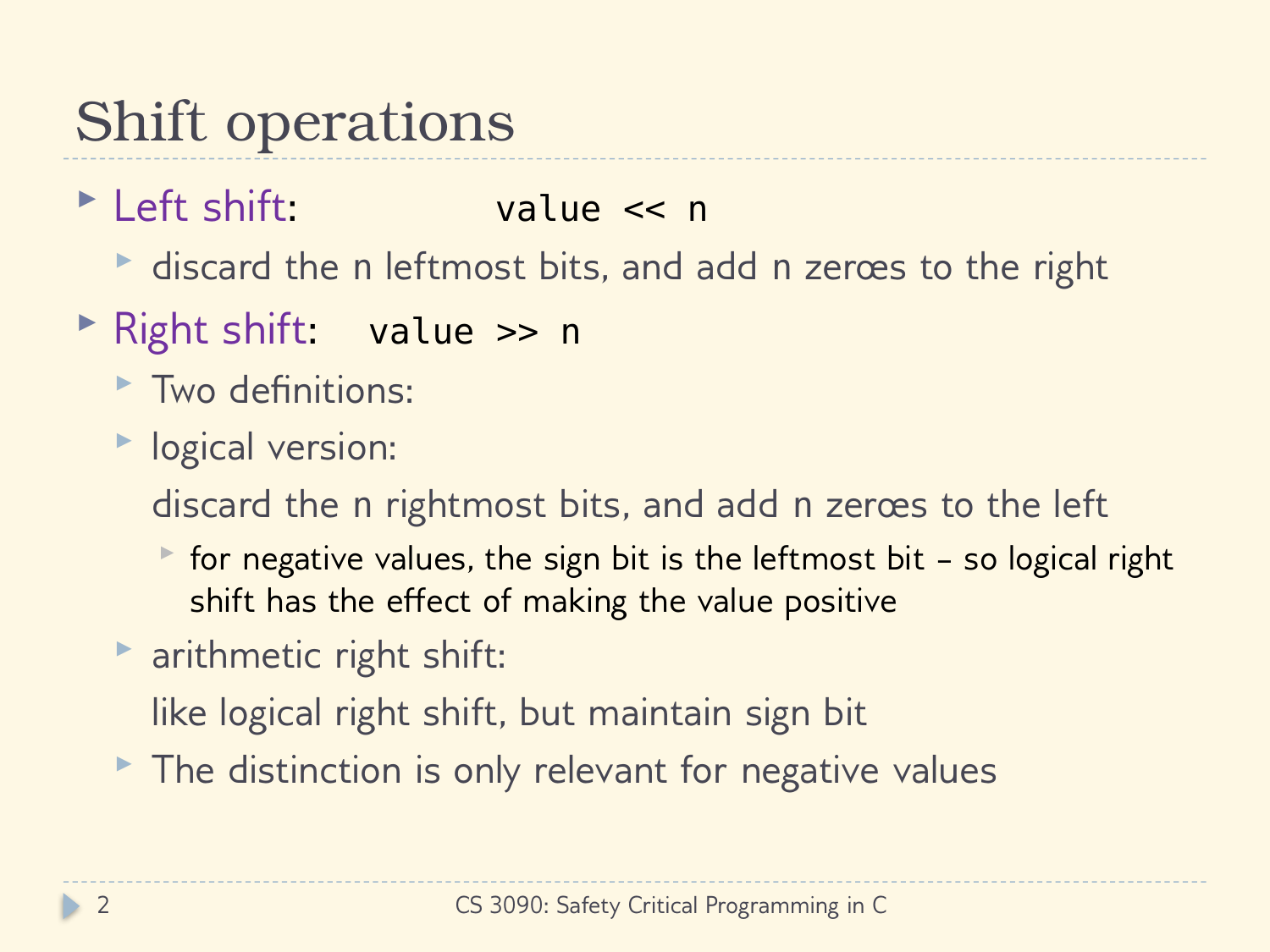

# Shift operations
Left shift:		value << n
discard the n leftmost bits, and add n zeroes to the right
Right shift:	value >> n
Two definitions:
logical version:
	discard the n rightmost bits, and add n zeroes to the left
for negative values, the sign bit is the leftmost bit – so logical right shift has the effect of making the value positive
arithmetic right shift:
	like logical right shift, but maintain sign bit
The distinction is only relevant for negative values
2
CS 3090: Safety Critical Programming in C